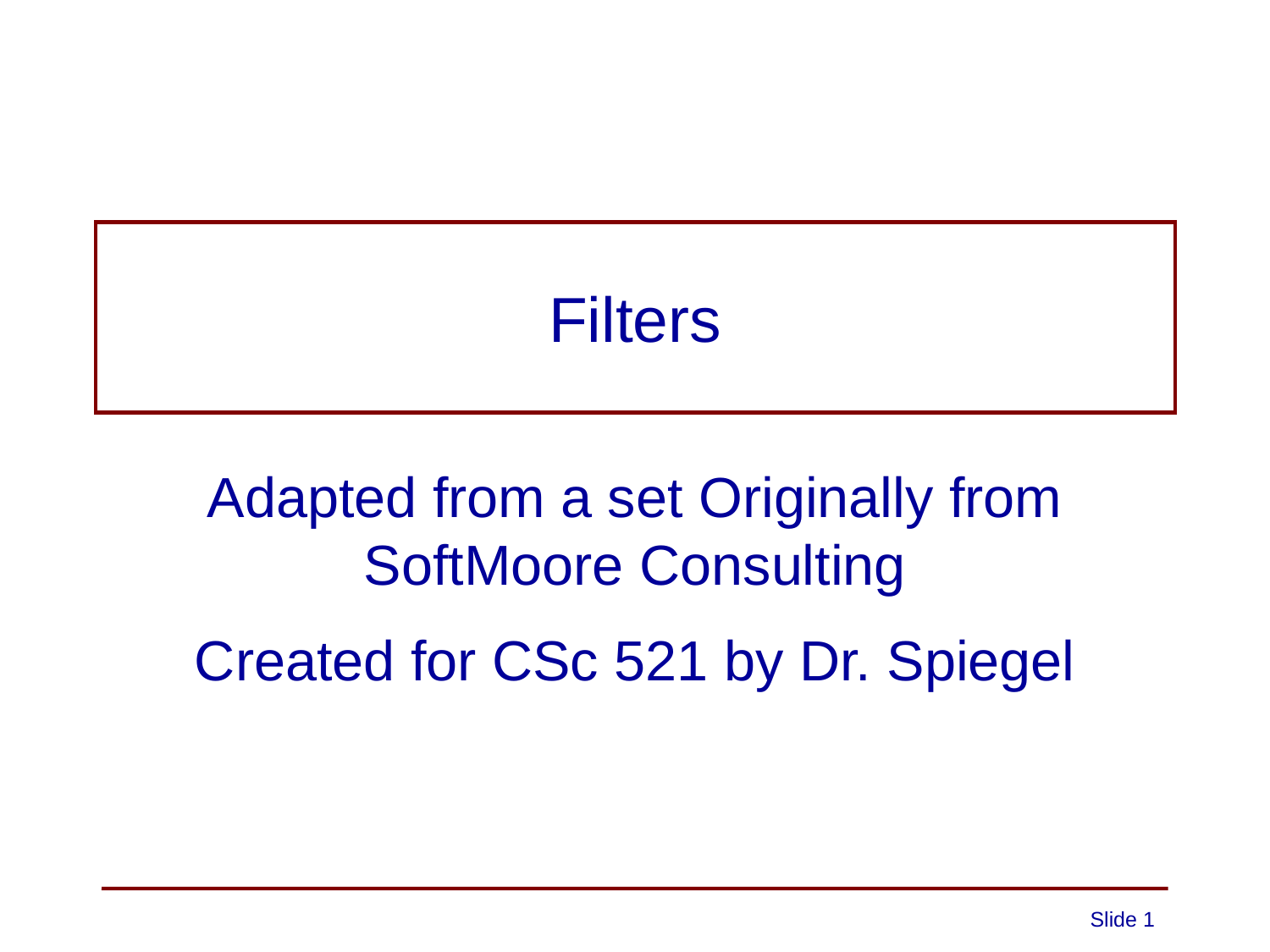

# Filters
Adapted from a set Originally from SoftMoore Consulting
Created for CSc 521 by Dr. Spiegel
Slide 1